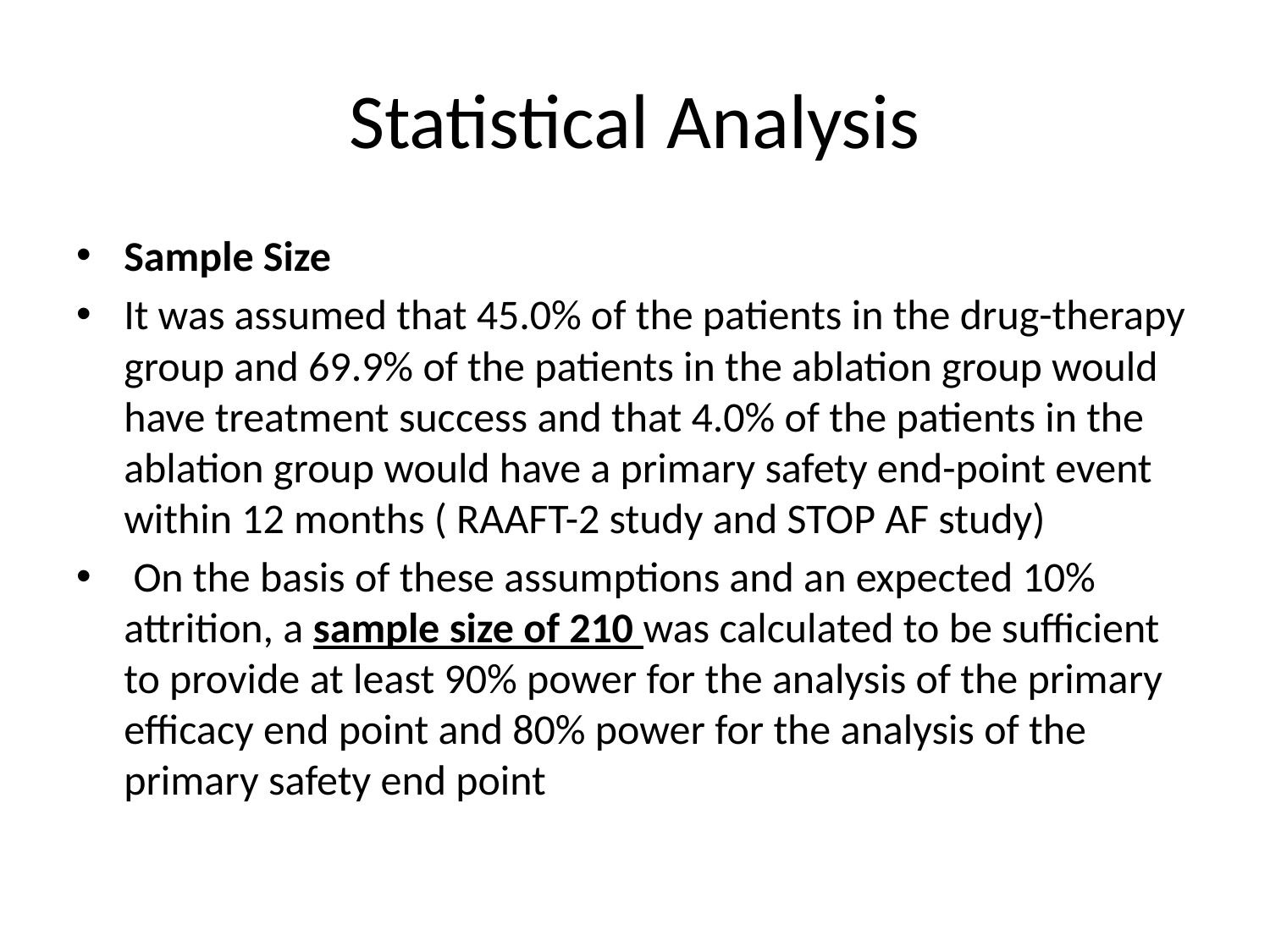

# Statistical Analysis
Sample Size
It was assumed that 45.0% of the patients in the drug-therapy group and 69.9% of the patients in the ablation group would have treatment success and that 4.0% of the patients in the ablation group would have a primary safety end-point event within 12 months ( RAAFT-2 study and STOP AF study)
 On the basis of these assumptions and an expected 10% attrition, a sample size of 210 was calculated to be sufficient to provide at least 90% power for the analysis of the primary efficacy end point and 80% power for the analysis of the primary safety end point